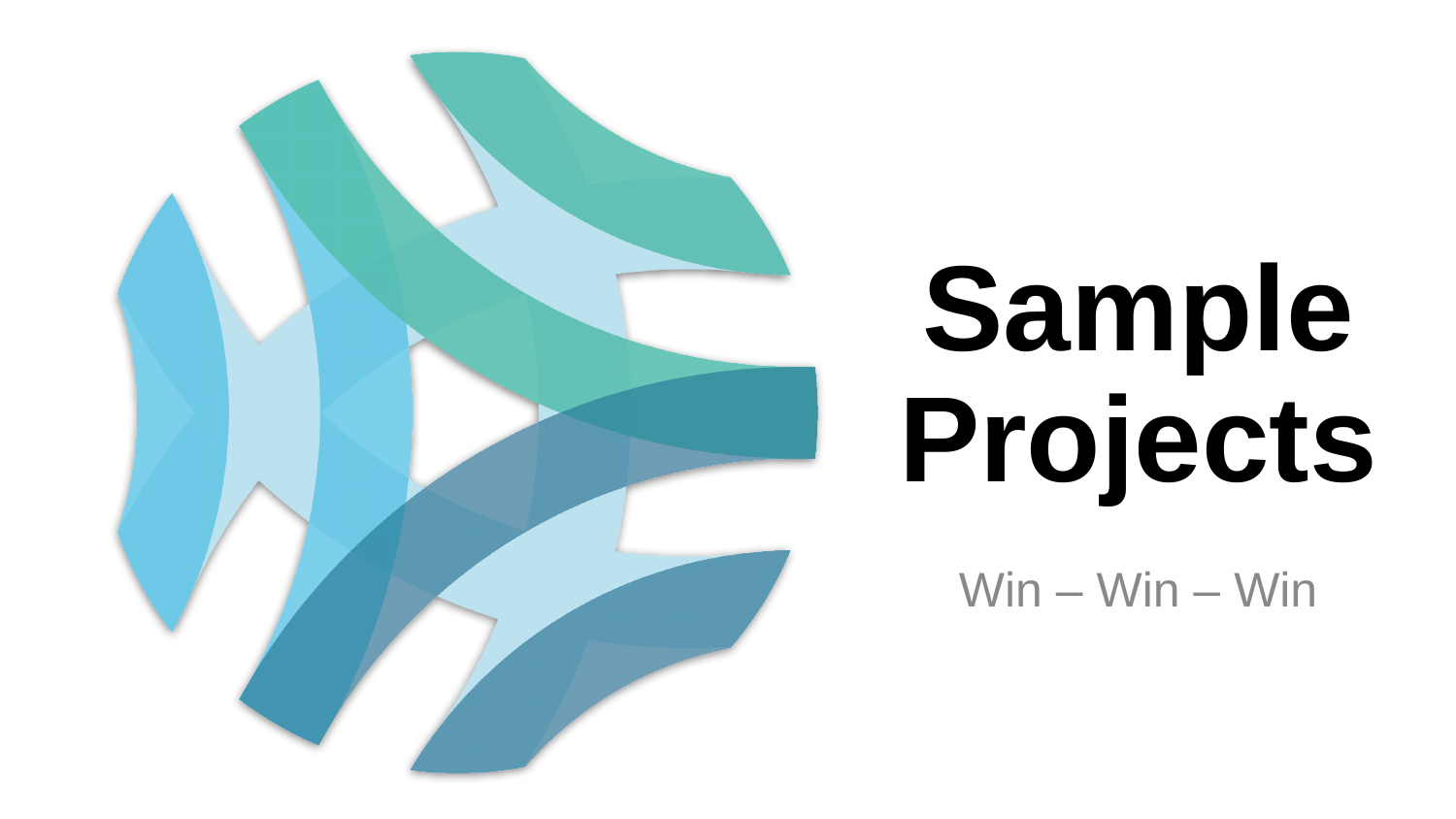

# Sample Projects

Win – Win – Win